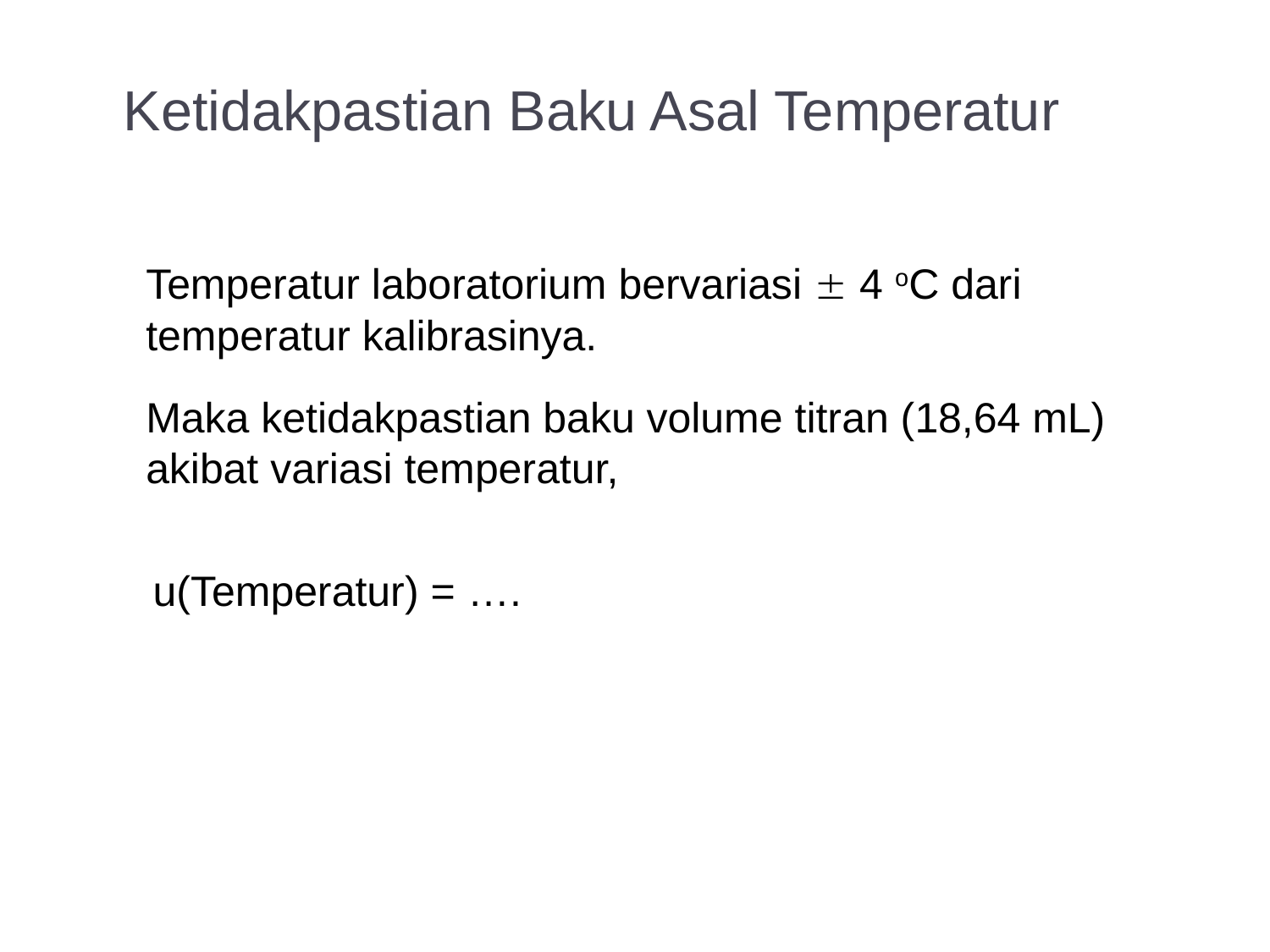

# Ketidakpastian Baku Asal Temperatur

	Temperatur laboratorium bervariasi ± 4 oC dari temperatur kalibrasinya.

	Maka ketidakpastian baku volume titran (18,64 mL) akibat variasi temperatur,

 u(Temperatur) = ….
15